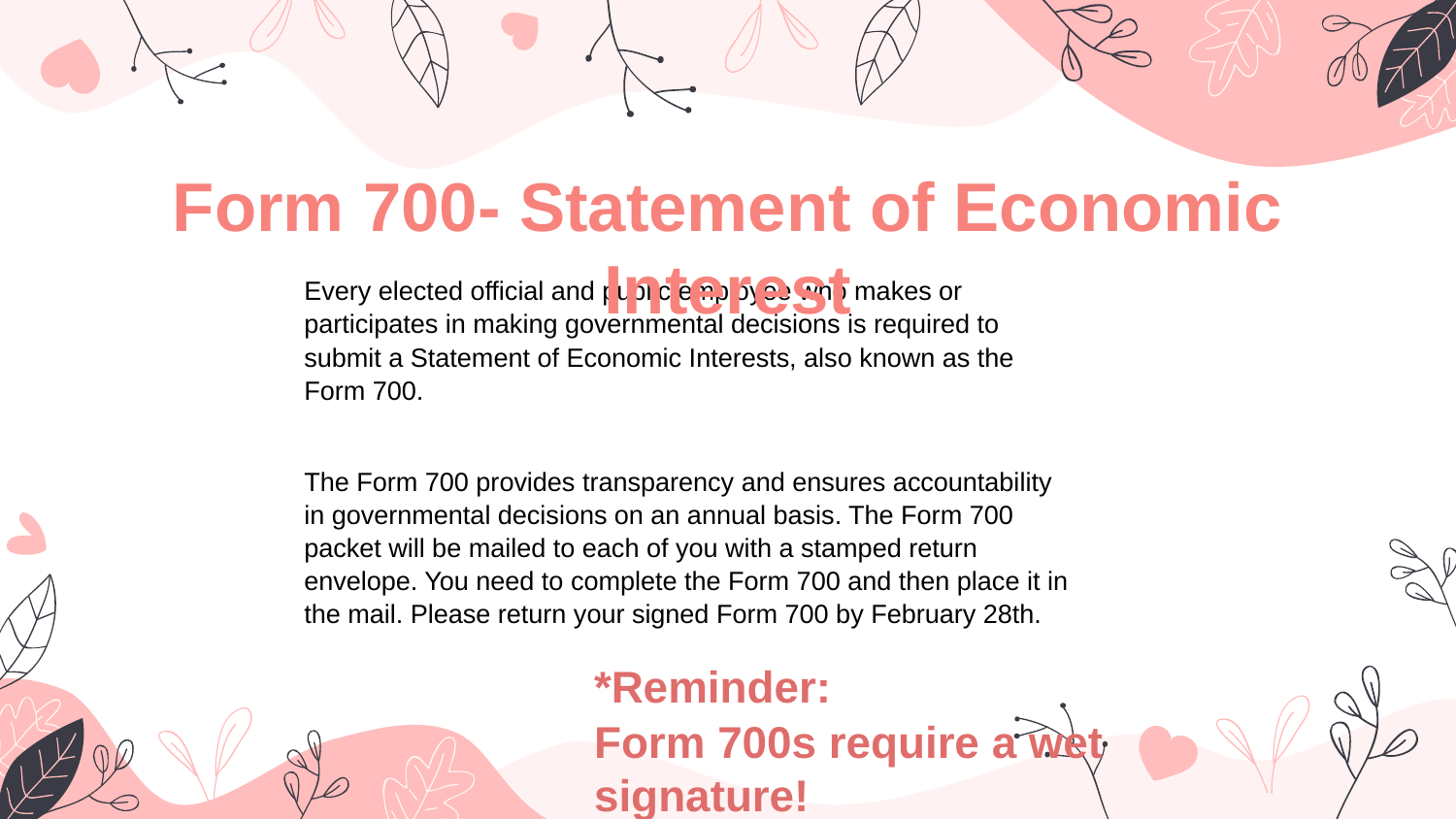

Form 700- Statement of Economic Interest
Every elected official and public employee who makes or
participates in making governmental decisions is required to
submit a Statement of Economic Interests, also known as the
Form 700.
The Form 700 provides transparency and ensures accountability
in governmental decisions on an annual basis. The Form 700
packet will be mailed to each of you with a stamped return
envelope. You need to complete the Form 700 and then place it in
the mail. Please return your signed Form 700 by February 28th.
*Reminder:
Form 700s require a wet signature!